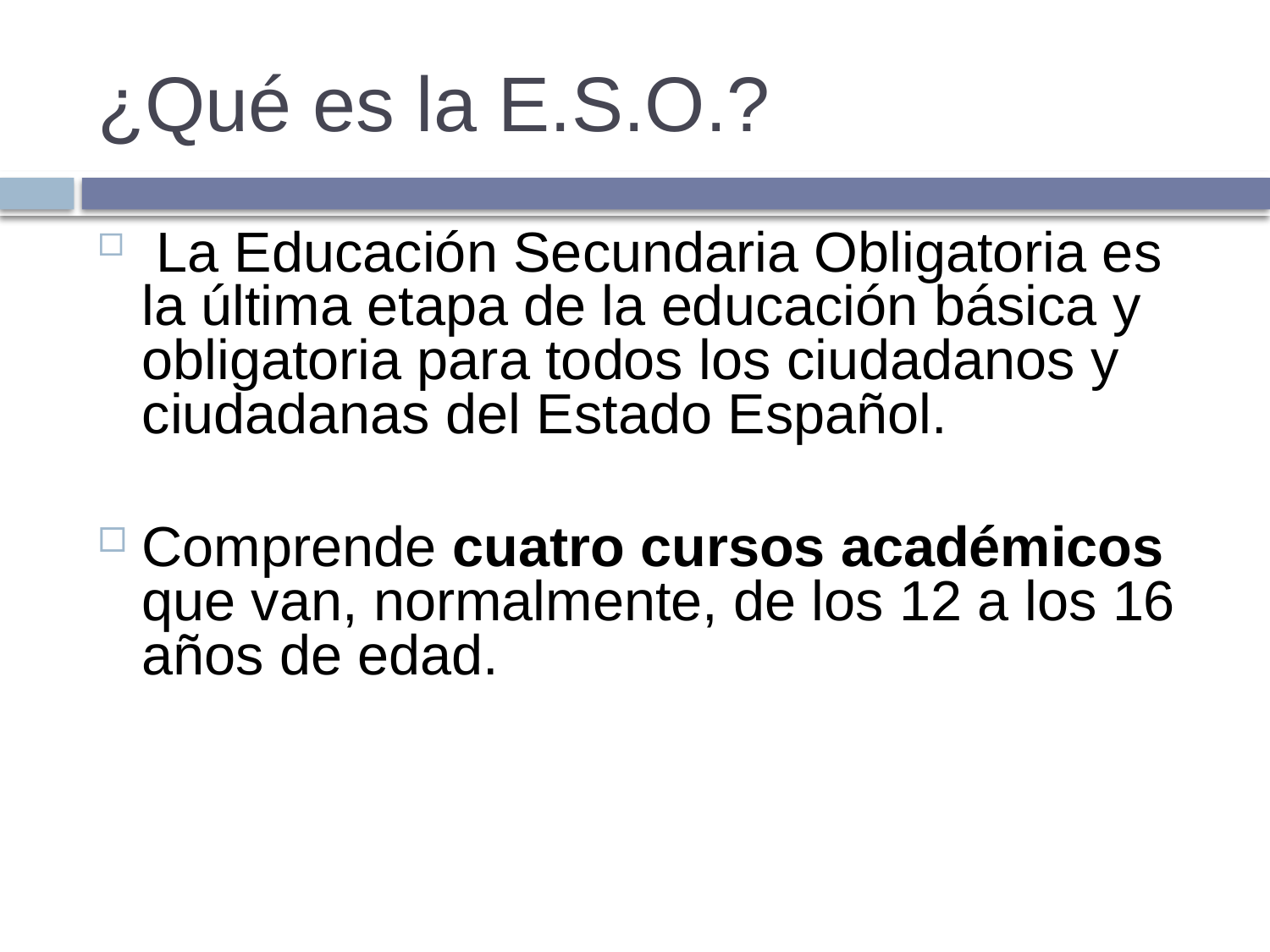

# ¿Qué es la E.S.O.?
 La Educación Secundaria Obligatoria es la última etapa de la educación básica y obligatoria para todos los ciudadanos y ciudadanas del Estado Español.

Comprende cuatro cursos académicos que van, normalmente, de los 12 a los 16 años de edad.